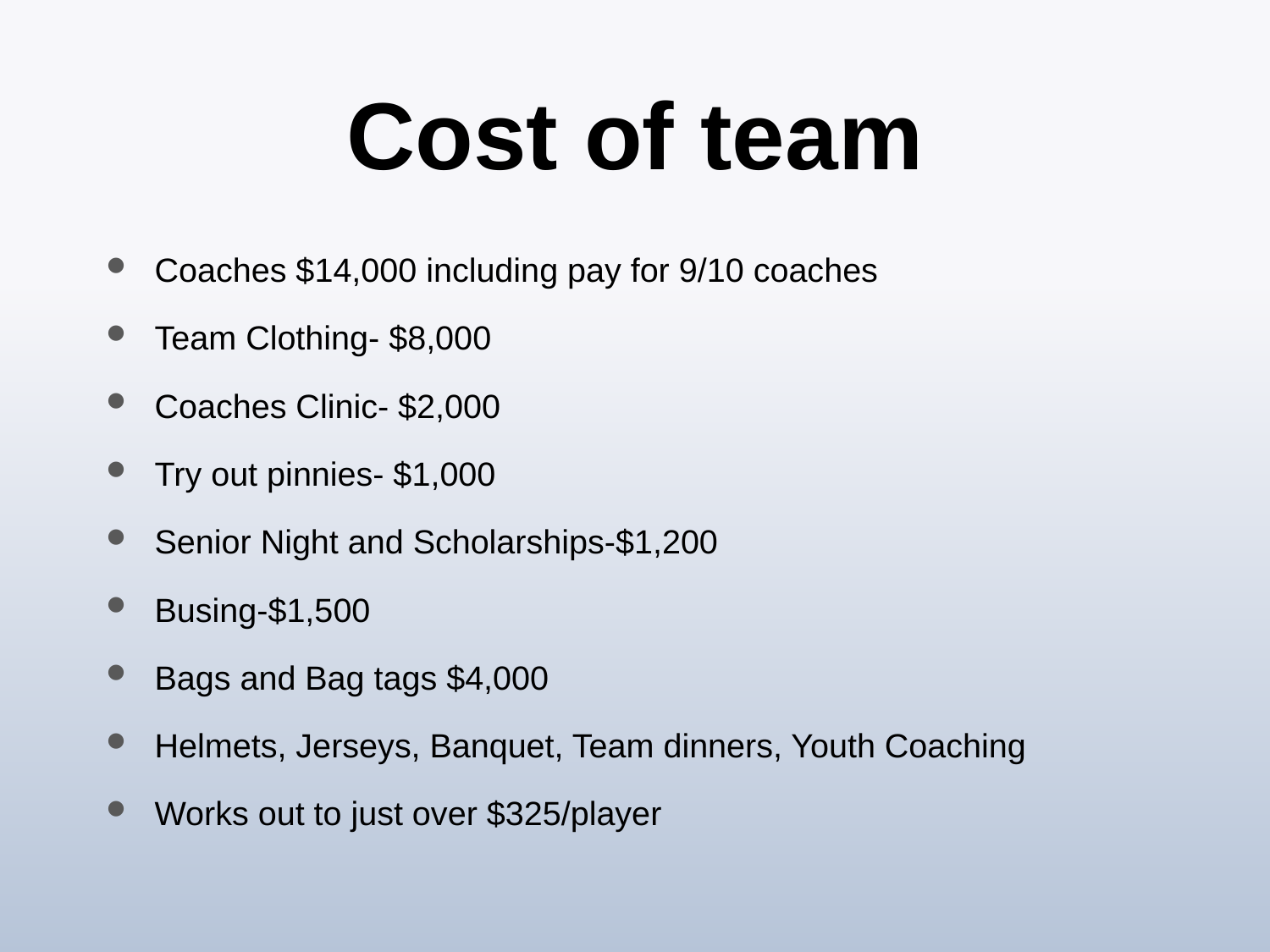

# Cost of team
Coaches $14,000 including pay for 9/10 coaches
Team Clothing- $8,000
Coaches Clinic- $2,000
Try out pinnies- $1,000
Senior Night and Scholarships-$1,200
Busing-$1,500
Bags and Bag tags $4,000
Helmets, Jerseys, Banquet, Team dinners, Youth Coaching
Works out to just over $325/player